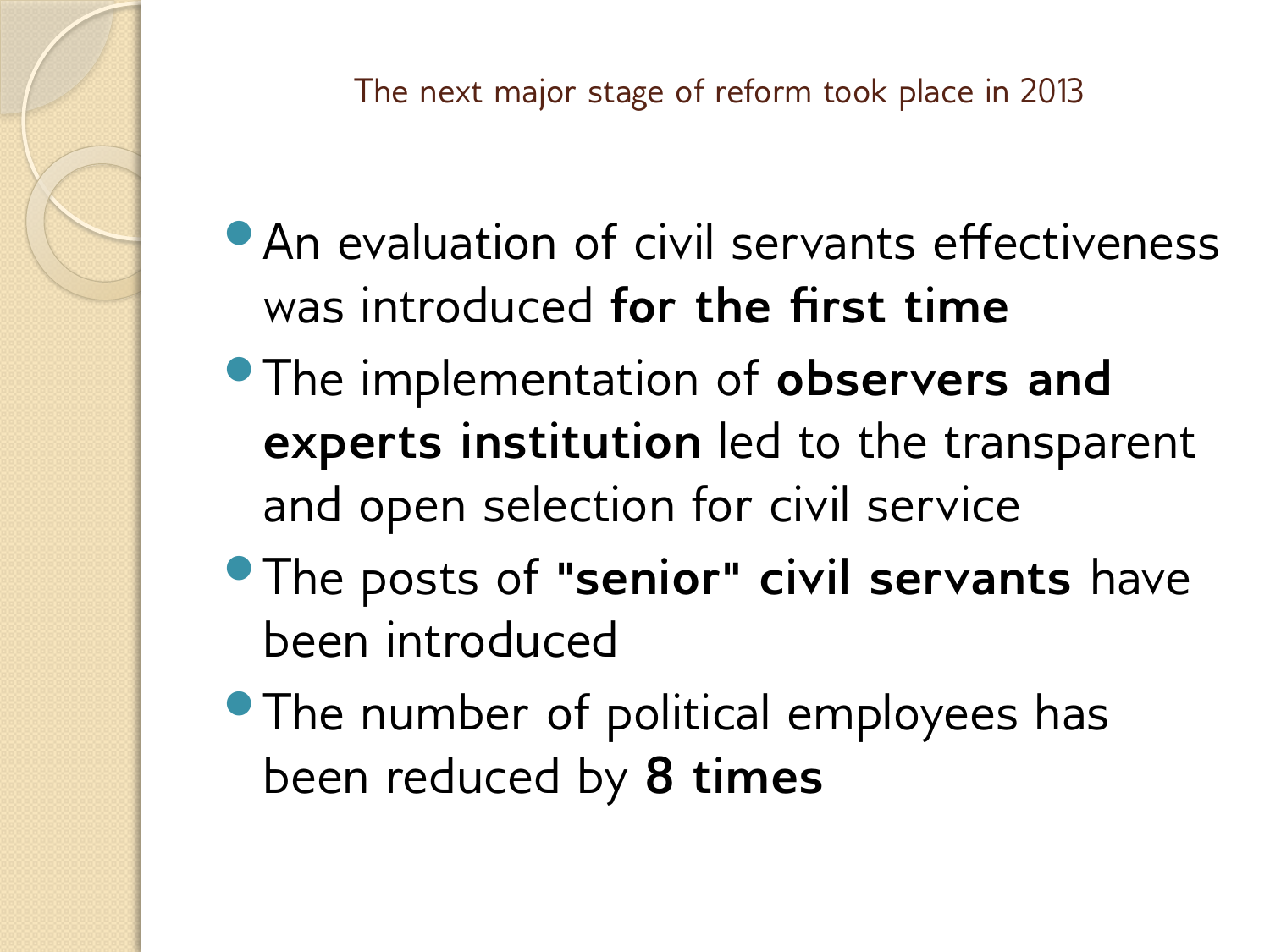

# The next major stage of reform took place in 2013
An evaluation of civil servants effectiveness was introduced for the first time
The implementation of observers and experts institution led to the transparent and open selection for civil service
The posts of "senior" civil servants have been introduced
The number of political employees has been reduced by 8 times